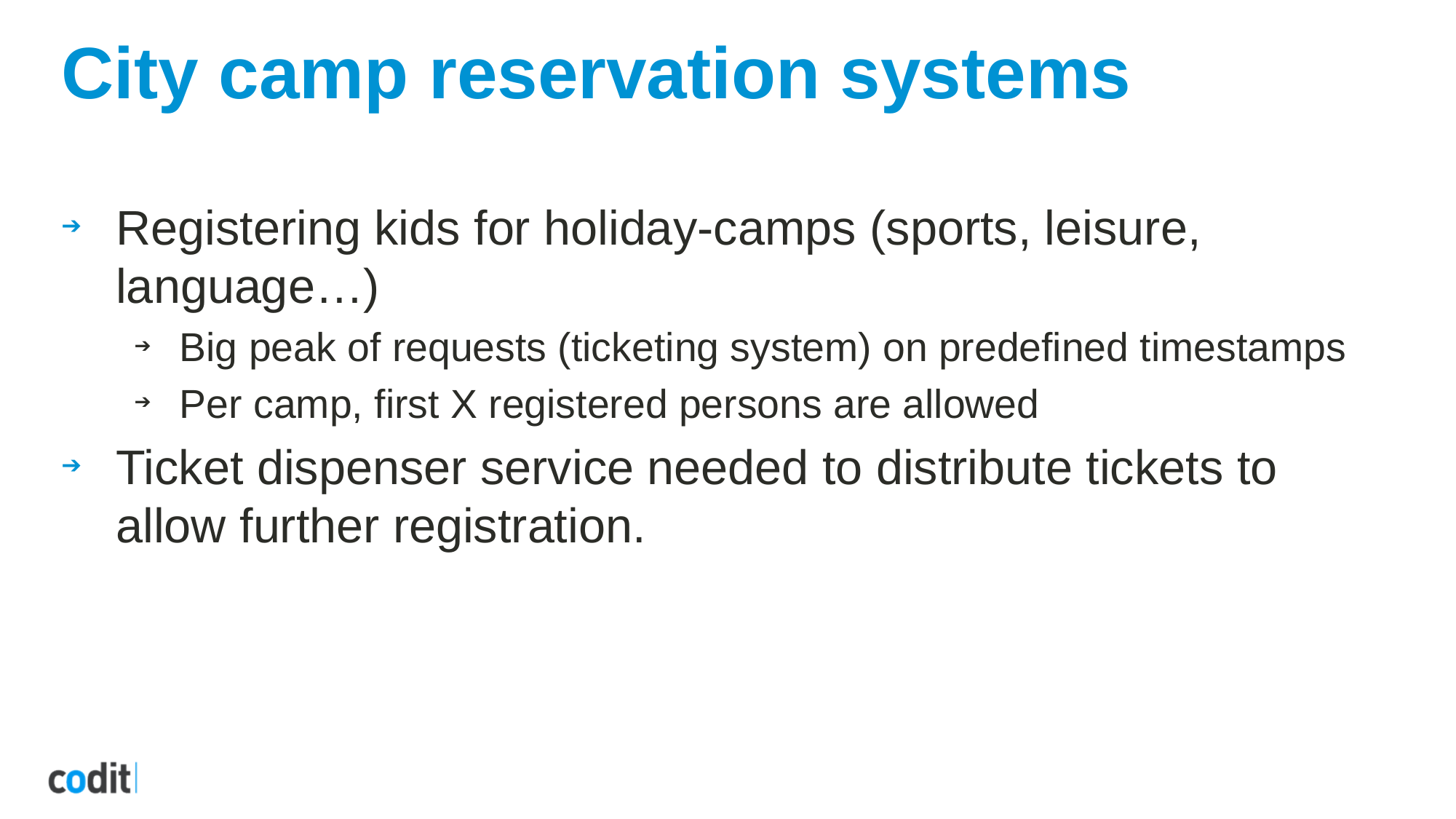

# City camp reservation systems
Registering kids for holiday-camps (sports, leisure, language…)
Big peak of requests (ticketing system) on predefined timestamps
Per camp, first X registered persons are allowed
Ticket dispenser service needed to distribute tickets to allow further registration.